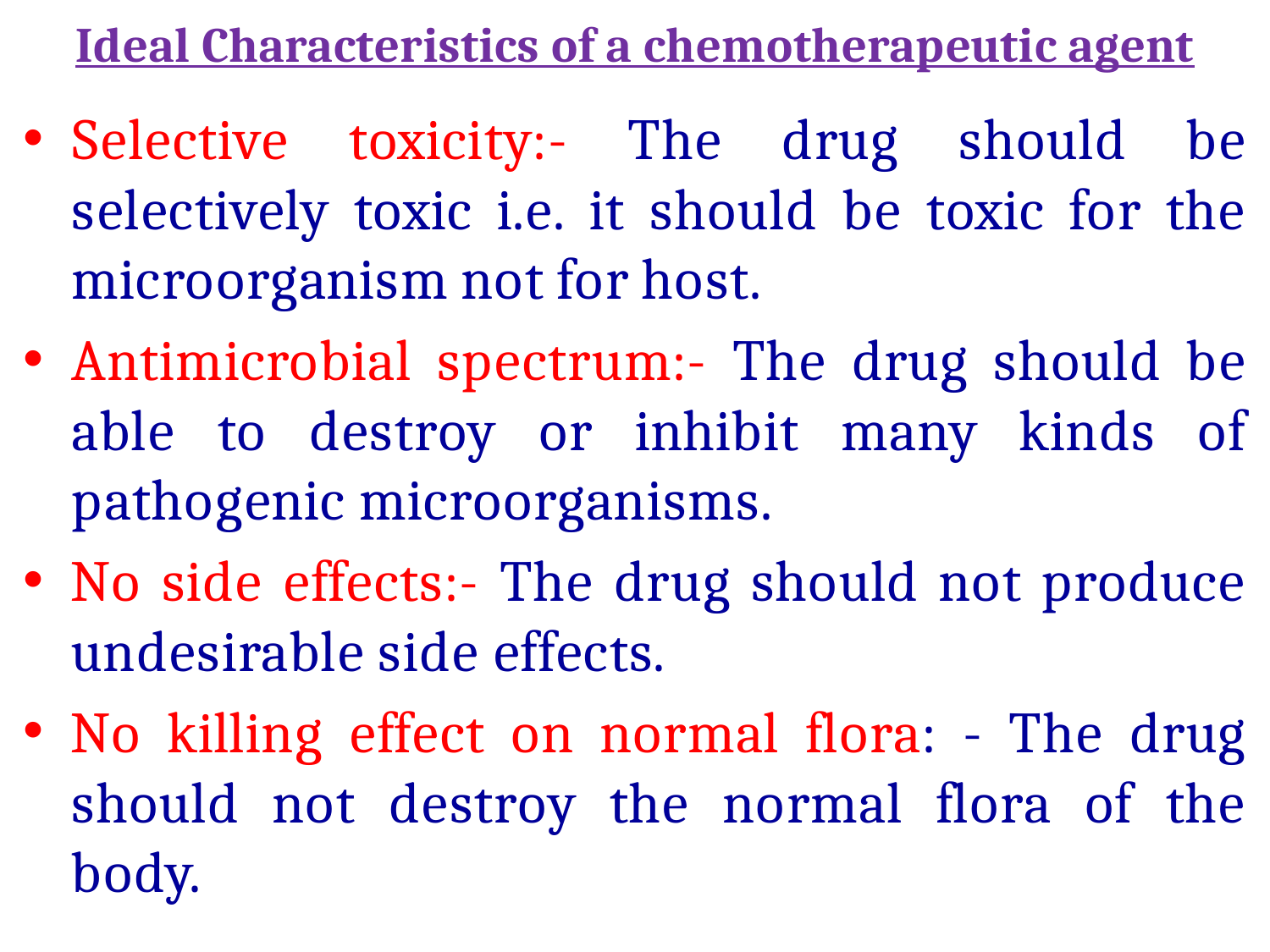

# Ideal Characteristics of a chemotherapeutic agent
Selective toxicity:- The drug should be selectively toxic i.e. it should be toxic for the microorganism not for host.
Antimicrobial spectrum:- The drug should be able to destroy or inhibit many kinds of pathogenic microorganisms.
No side effects:- The drug should not produce undesirable side effects.
No killing effect on normal flora: - The drug should not destroy the normal flora of the body.